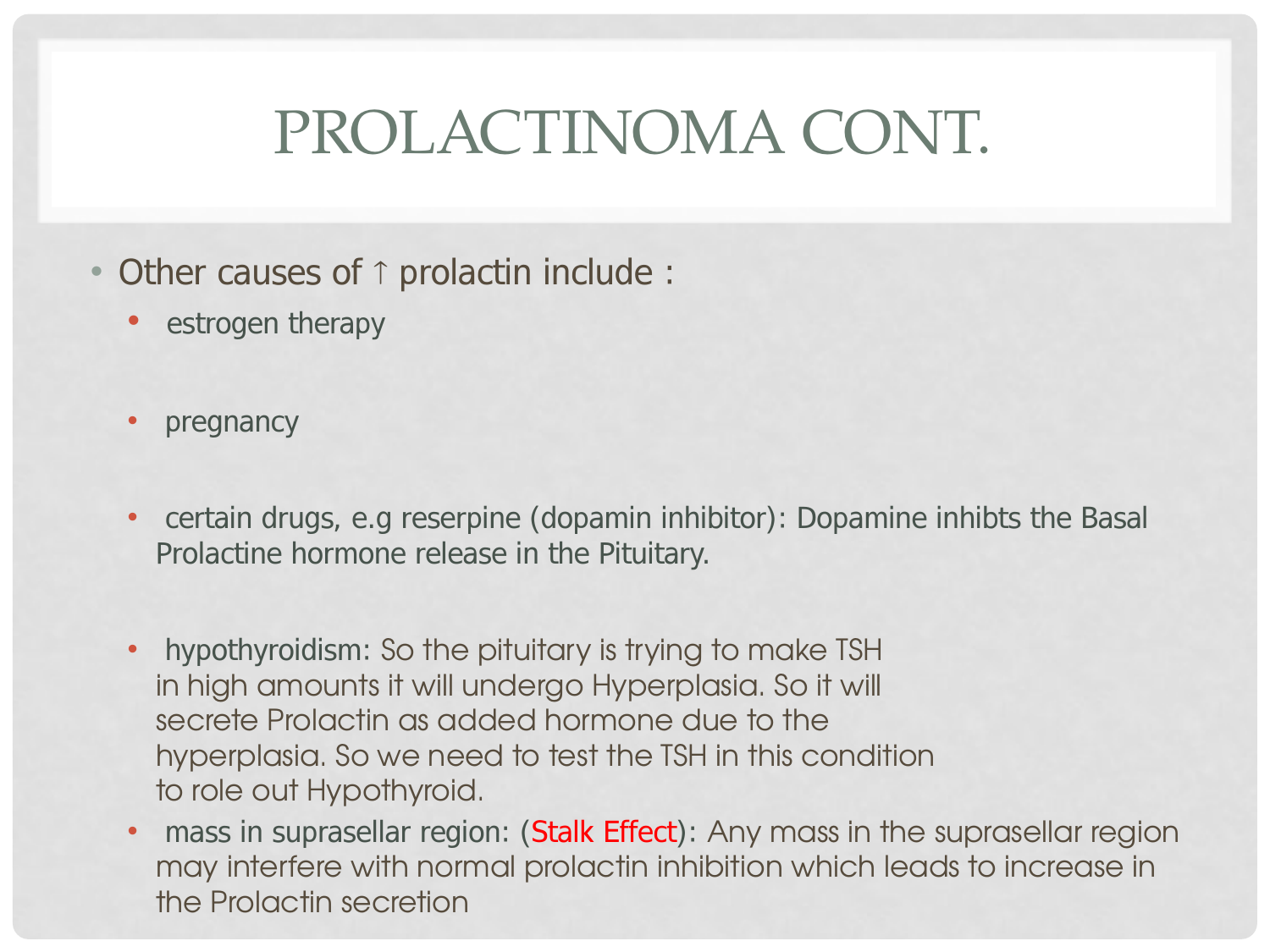

# Prolactinoma cont.
Other causes of ↑ prolactin include :
 estrogen therapy

 pregnancy

 certain drugs, e.g reserpine (dopamin inhibitor): Dopamine inhibts the Basal Prolactine hormone release in the Pituitary.

 hypothyroidism: So the pituitary is trying to make TSH
in high amounts it will undergo Hyperplasia. So it will
secrete Prolactin as added hormone due to the
hyperplasia. So we need to test the TSH in this condition
to role out Hypothyroid.
 mass in suprasellar region: (Stalk Effect): Any mass in the suprasellar region may interfere with normal prolactin inhibition which leads to increase in the Prolactin secretion